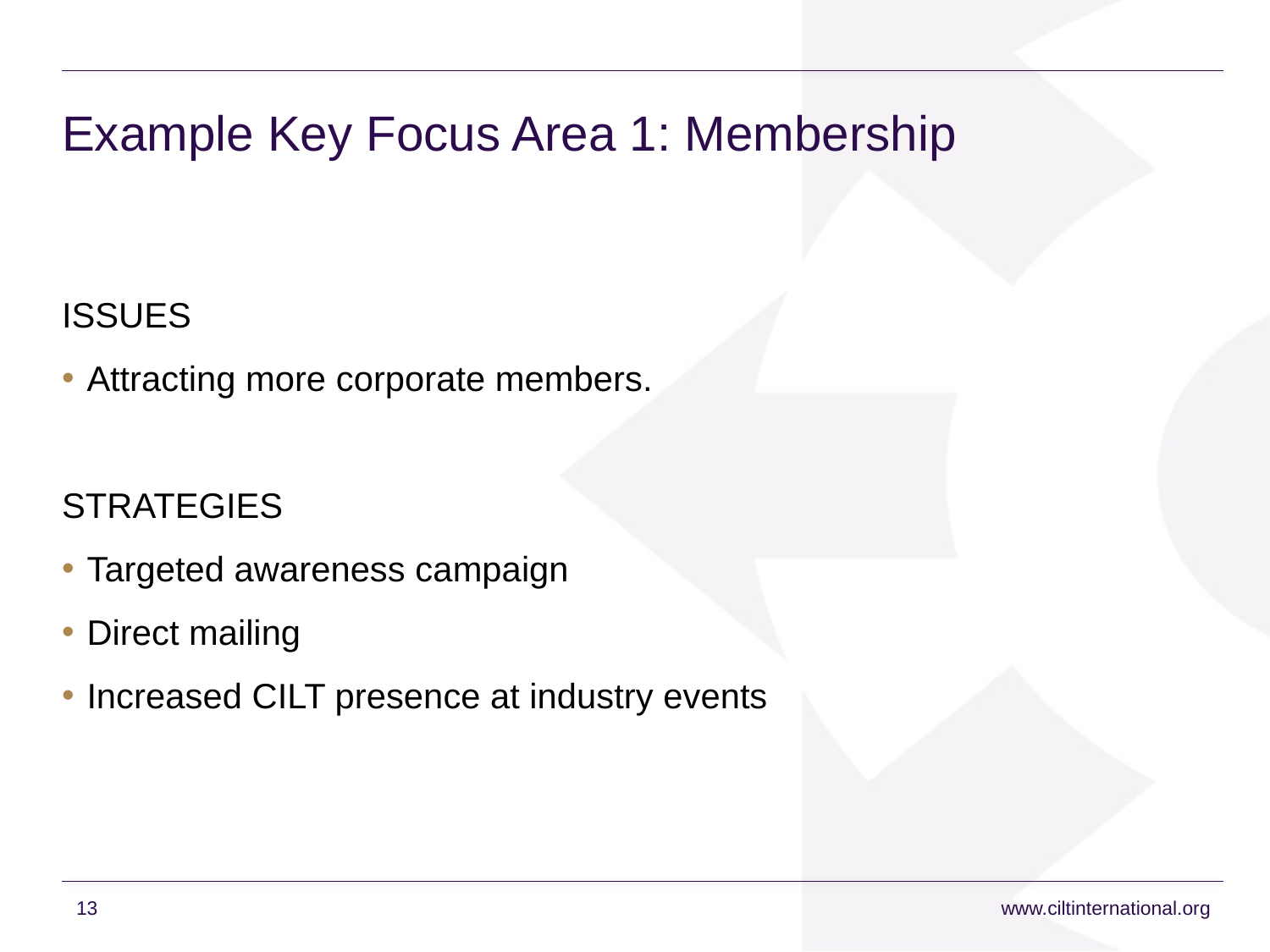

# Example Key Focus Area 1: Membership
ISSUES
Attracting more corporate members.

STRATEGIES
Targeted awareness campaign
Direct mailing
Increased CILT presence at industry events
13
www.ciltinternational.org